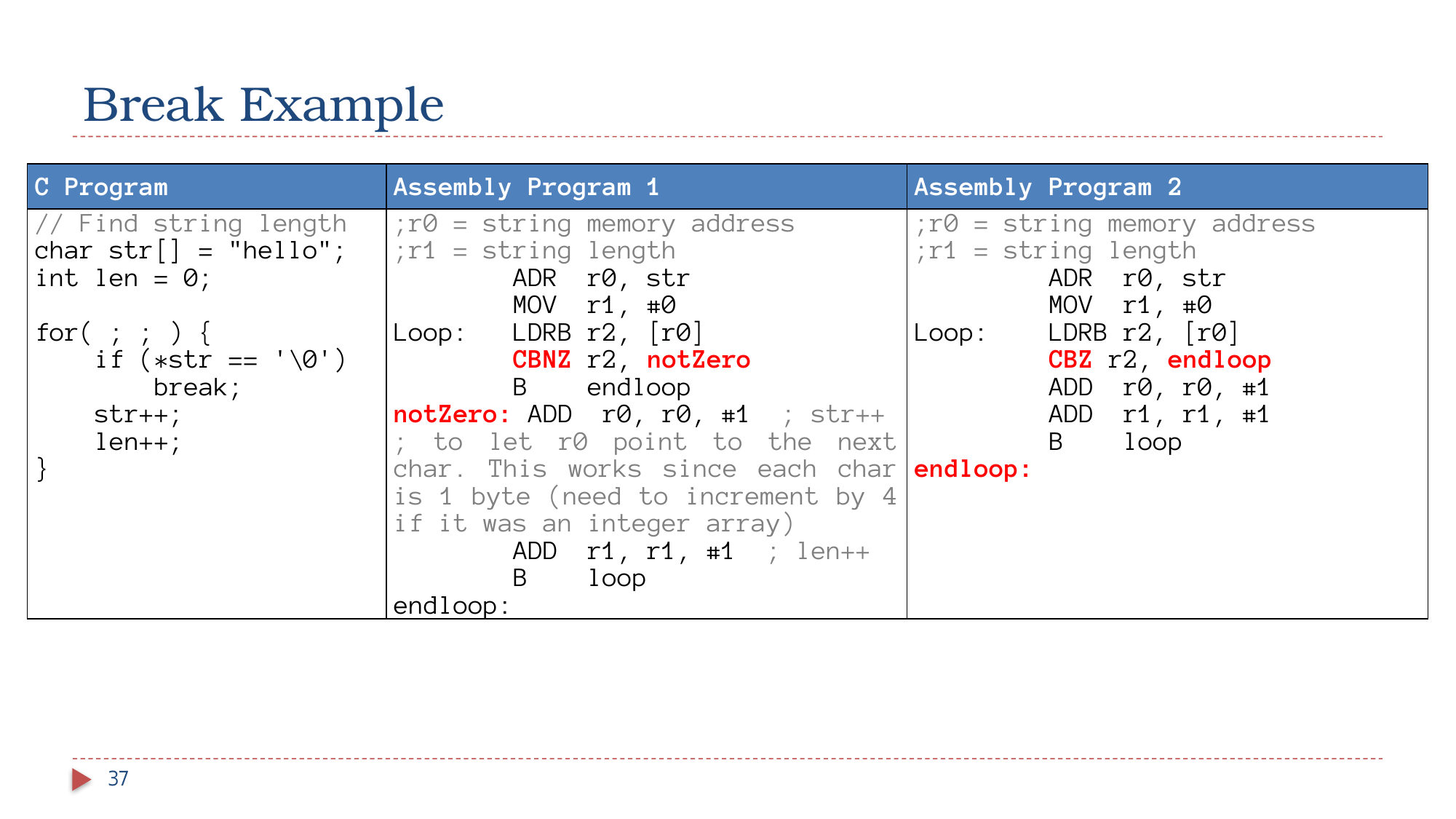

# Break Example
| C Program | Assembly Program 1 | Assembly Program 2 |
| --- | --- | --- |
| // Find string length char str[] = "hello"; int len = 0;   for( ; ; ) { if (\*str == '\0') break; str++; len++; } | ;r0 = string memory address ;r1 = string length ADR r0, str MOV r1, #0 Loop: LDRB r2, [r0] CBNZ r2, notZero B endloop notZero: ADD r0, r0, #1 ; str++ ; to let r0 point to the next char. This works since each char is 1 byte (need to increment by 4 if it was an integer array) ADD r1, r1, #1 ; len++ B loop endloop: | ;r0 = string memory address ;r1 = string length ADR r0, str MOV r1, #0  Loop: LDRB r2, [r0] CBZ r2, endloop ADD r0, r0, #1 ADD r1, r1, #1 B loop endloop: |
37